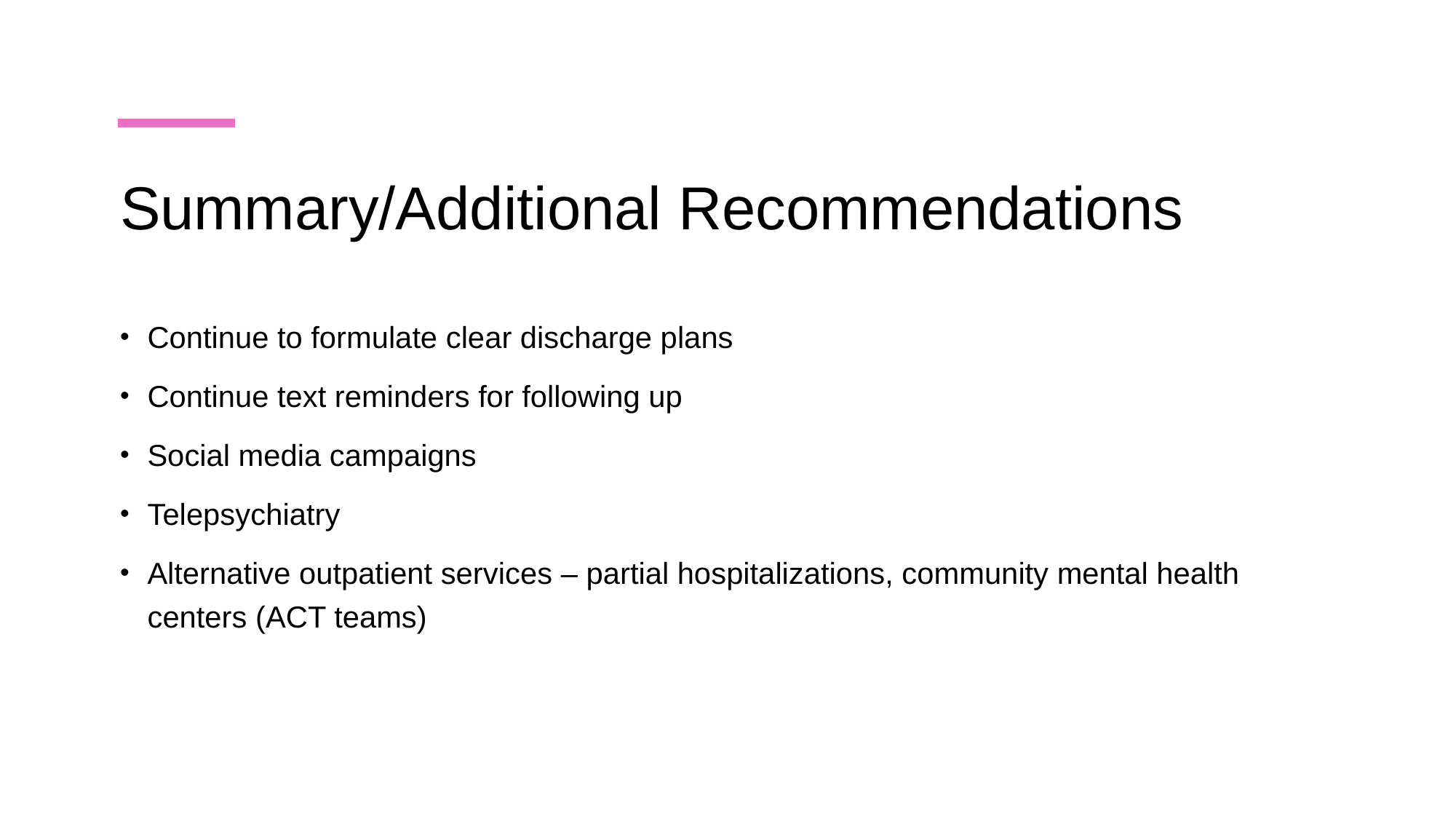

# Summary/Additional Recommendations
Continue to formulate clear discharge plans
Continue text reminders for following up
Social media campaigns
Telepsychiatry
Alternative outpatient services – partial hospitalizations, community mental health centers (ACT teams)